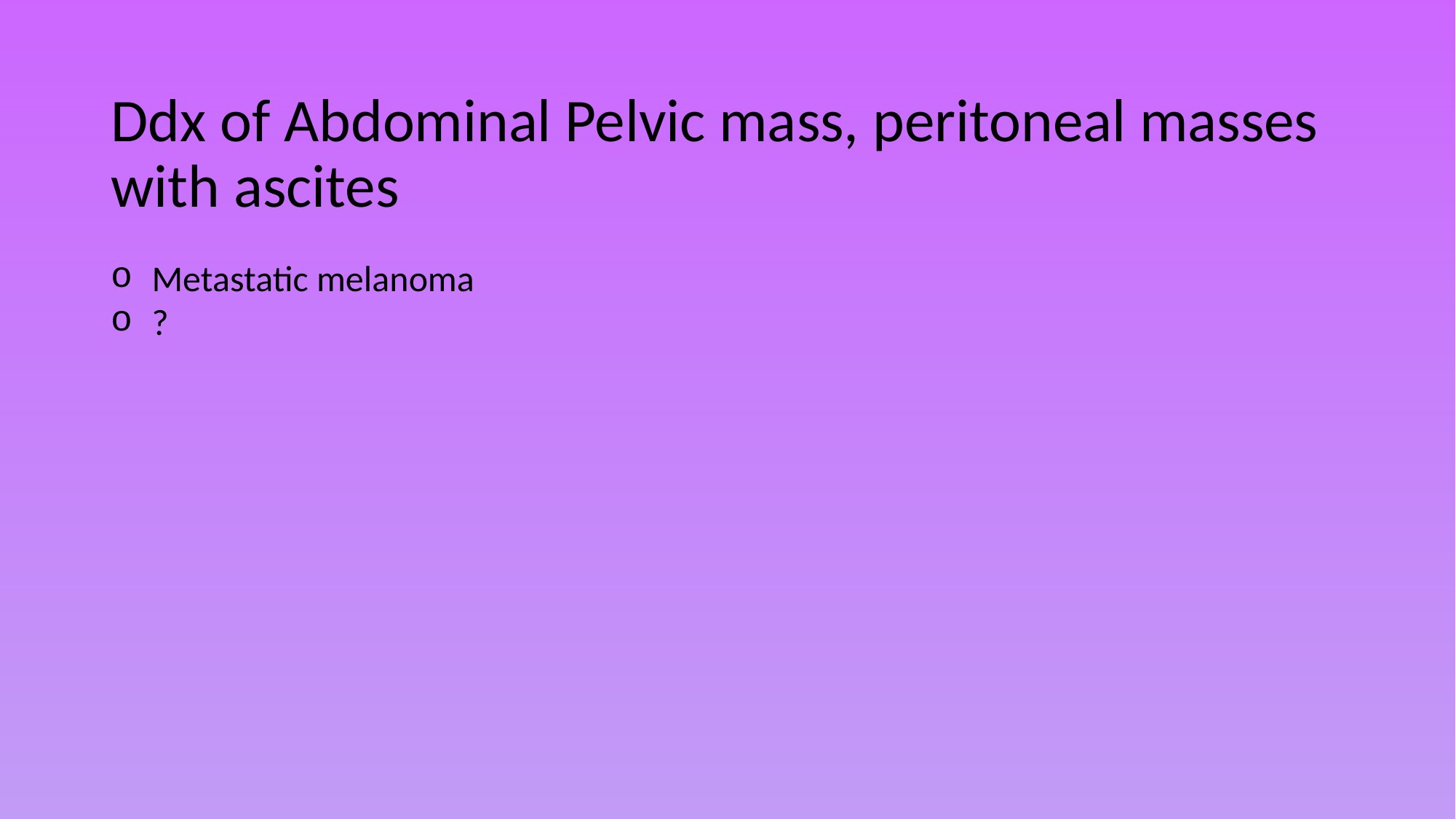

# Ddx of Abdominal Pelvic mass, peritoneal masses with ascites

Metastatic melanoma
?